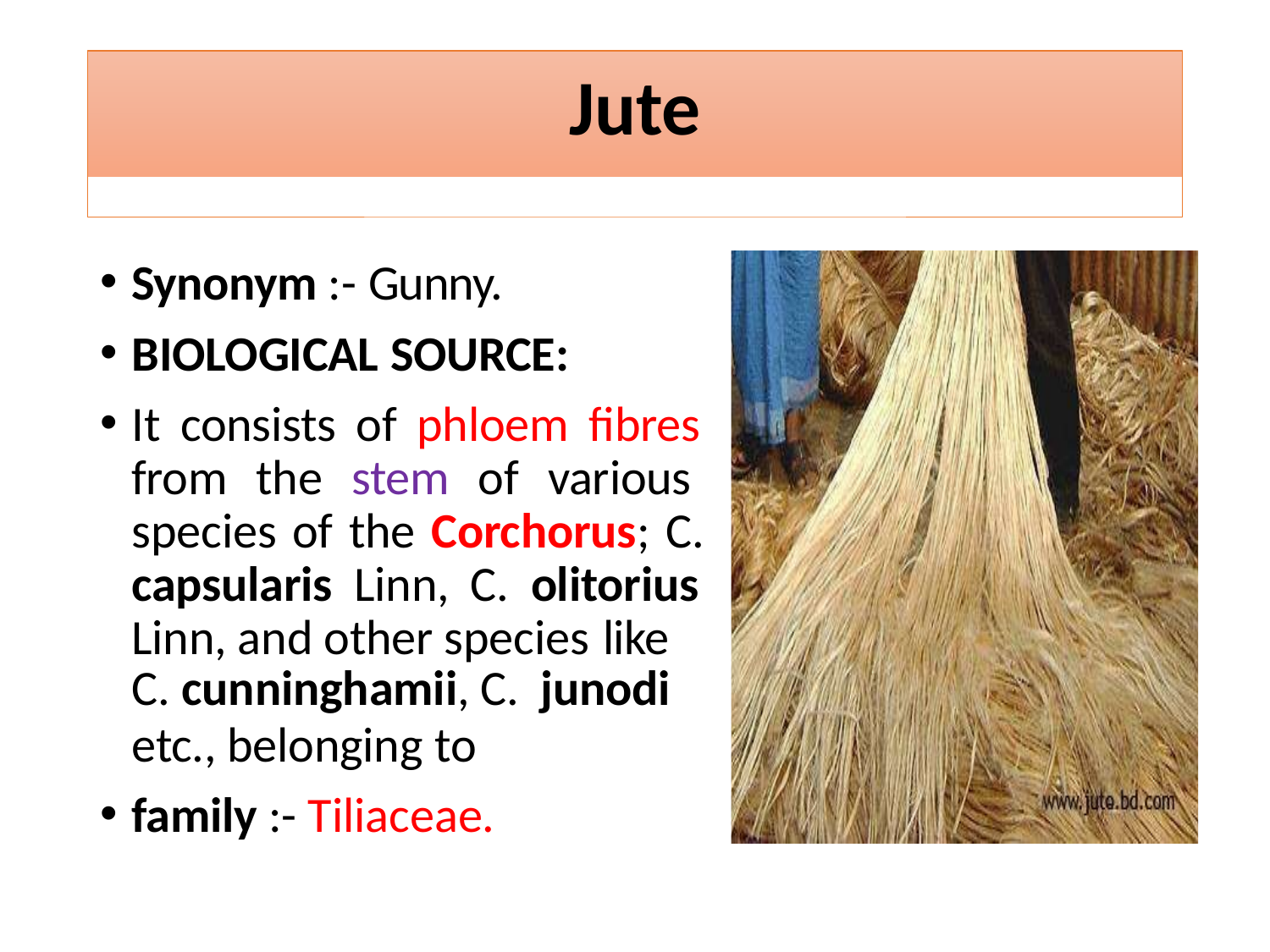

# Jute
Synonym :- Gunny.
BIOLOGICAL SOURCE:
It consists of phloem fibres  from the stem of various  species of the Corchorus; C.  capsularis Linn, C. olitorius  Linn, and other species like
C. cunninghamii, C. junodi
etc., belonging to
family :- Tiliaceae.